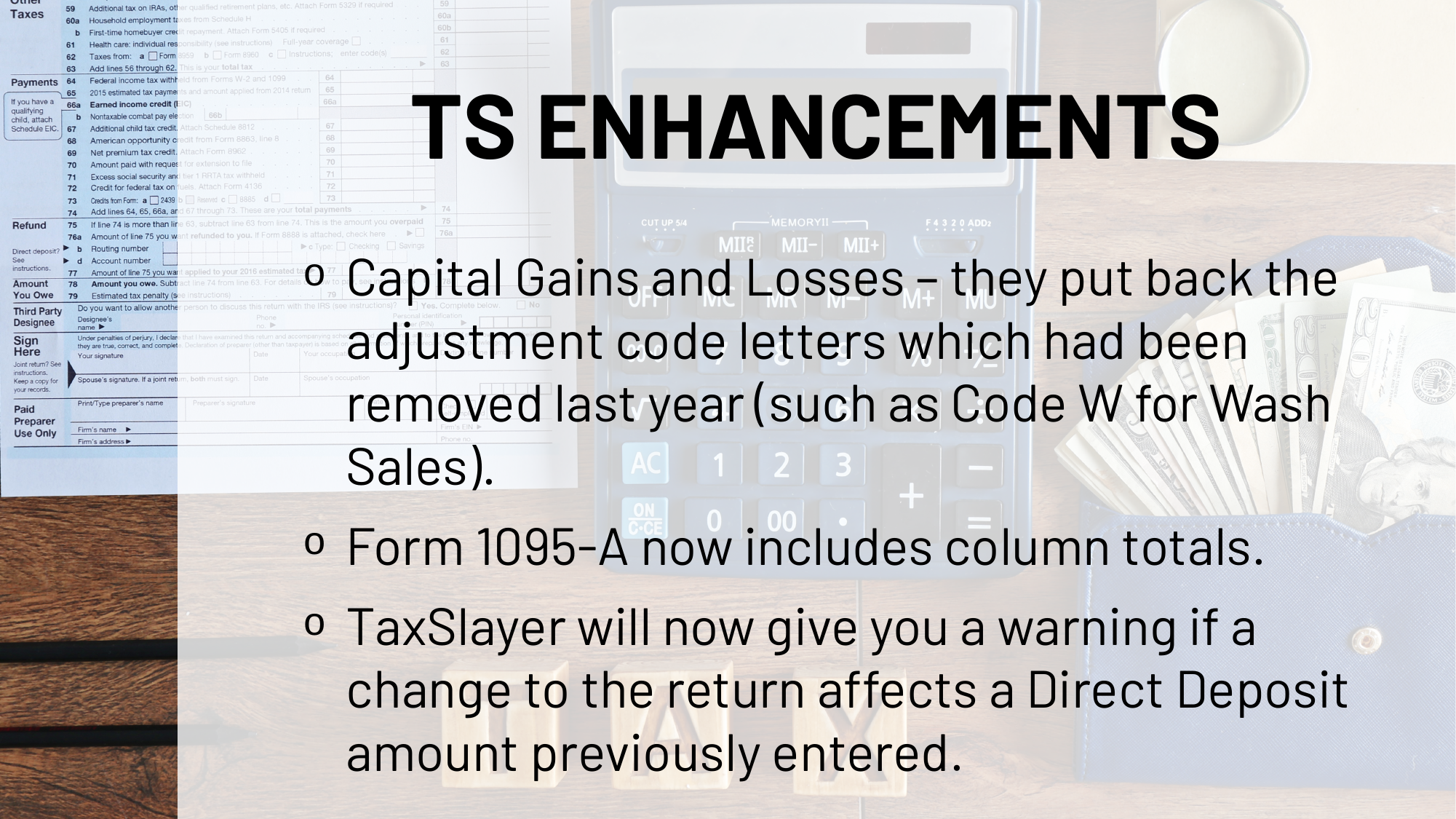

# TS ENHANCEMENTS
Capital Gains and Losses – they put back the adjustment code letters which had been removed last year (such as Code W for Wash Sales).
Form 1095-A now includes column totals.
TaxSlayer will now give you a warning if a change to the return affects a Direct Deposit amount previously entered.